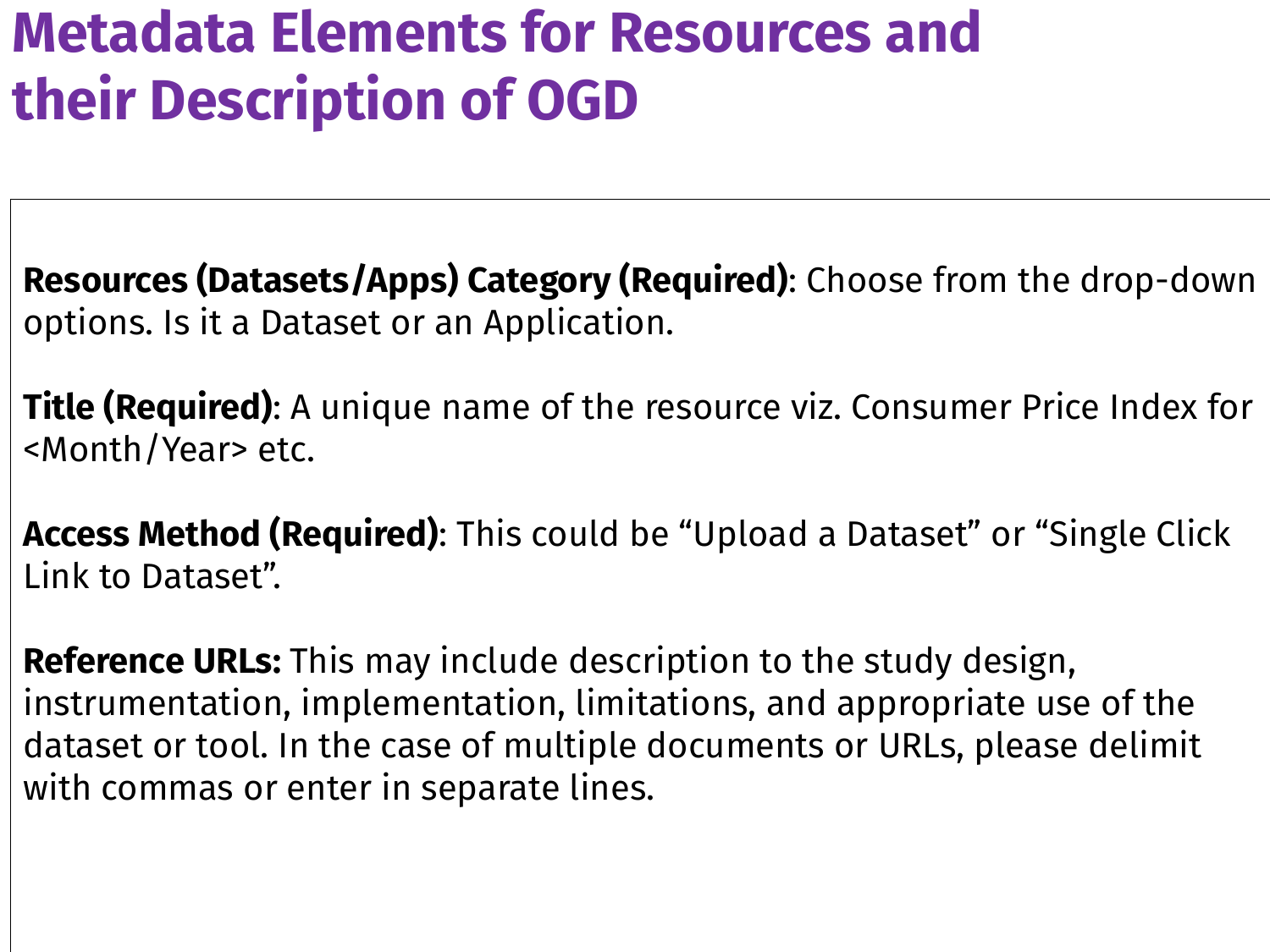

Metadata Elements for Resources and their Description of OGD
| Resources (Datasets/Apps) Category (Required): Choose from the drop-down options. Is it a Dataset or an Application. Title (Required): A unique name of the resource viz. Consumer Price Index for <Month/Year> etc. Access Method (Required): This could be “Upload a Dataset” or “Single Click Link to Dataset”. Reference URLs: This may include description to the study design, instrumentation, implementation, limitations, and appropriate use of the dataset or tool. In the case of multiple documents or URLs, please delimit with commas or enter in separate lines. |
| --- |